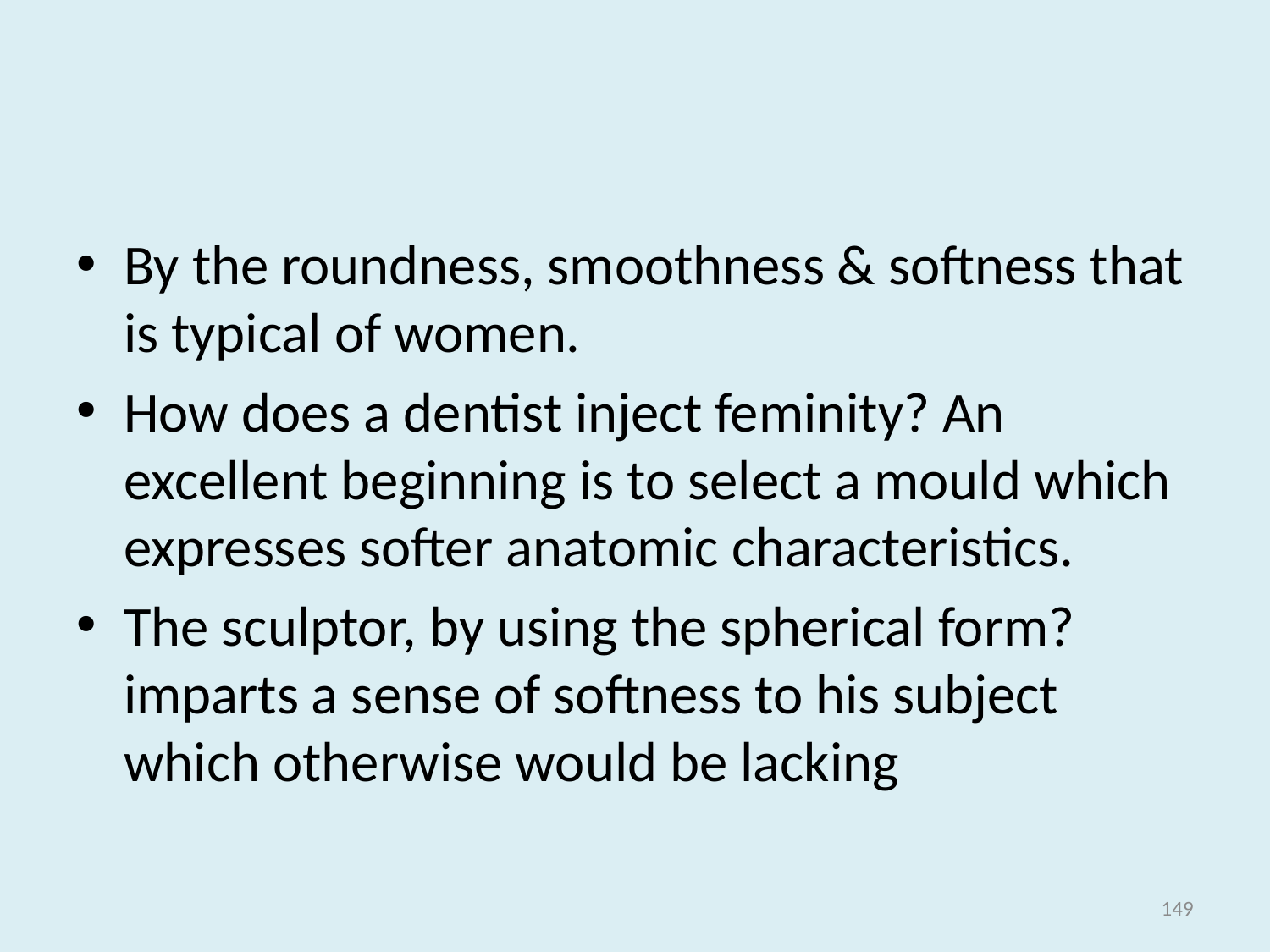

#
By the roundness, smoothness & softness that is typical of women.
How does a dentist inject feminity? An excellent beginning is to select a mould which expresses softer anatomic characteristics.
The sculptor, by using the spherical form? imparts a sense of softness to his subject which otherwise would be lacking

149